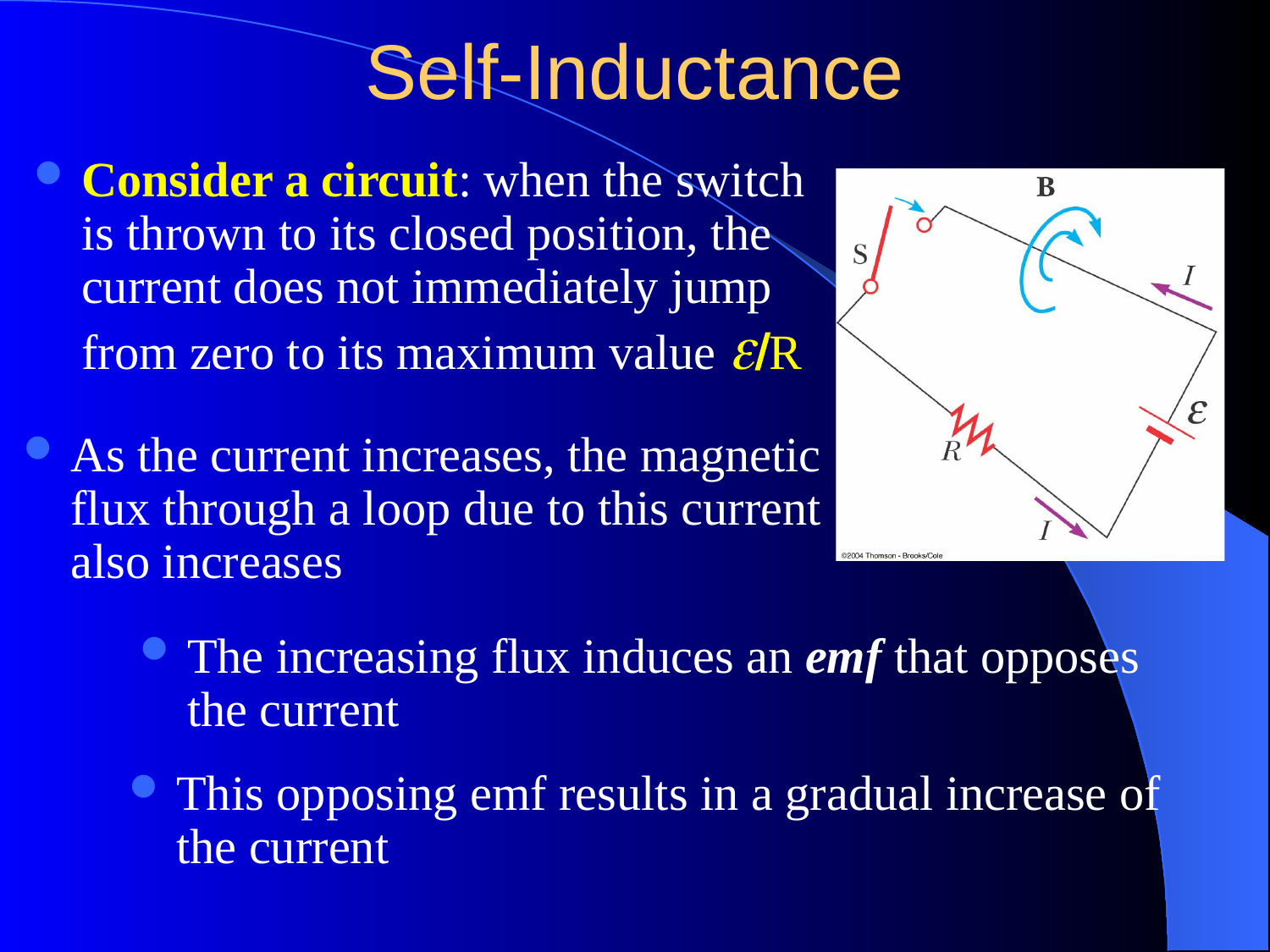

# Self-Inductance
Consider a circuit: when the switch is thrown to its closed position, the current does not immediately jump from zero to its maximum value ε/R

As the current increases, the magnetic flux through a loop due to this current also increases
The increasing flux induces an emf that opposes the current
This opposing emf results in a gradual increase of the current